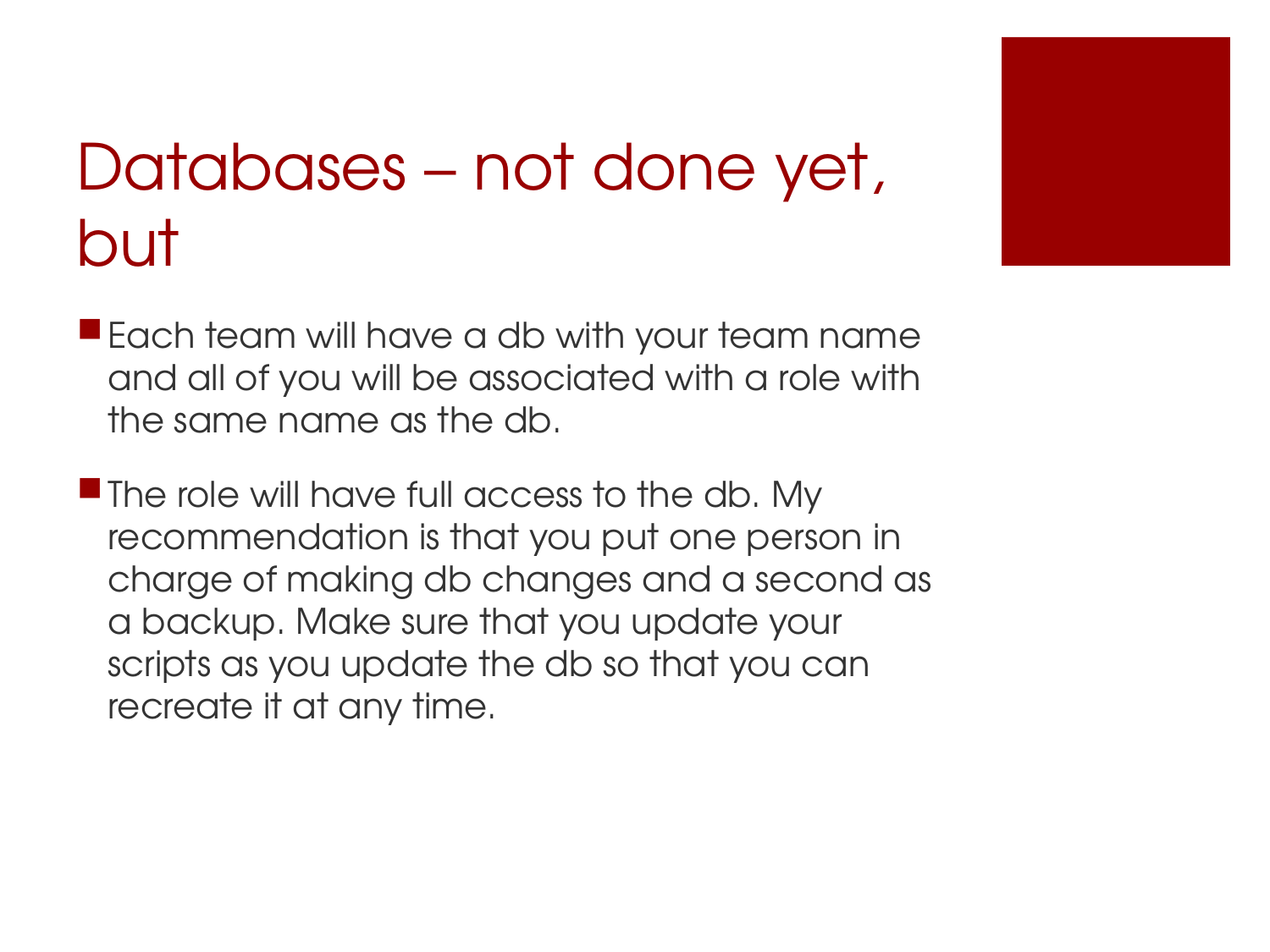

# Databases – not done yet, but
Each team will have a db with your team name and all of you will be associated with a role with the same name as the db.
The role will have full access to the db. My recommendation is that you put one person in charge of making db changes and a second as a backup. Make sure that you update your scripts as you update the db so that you can recreate it at any time.